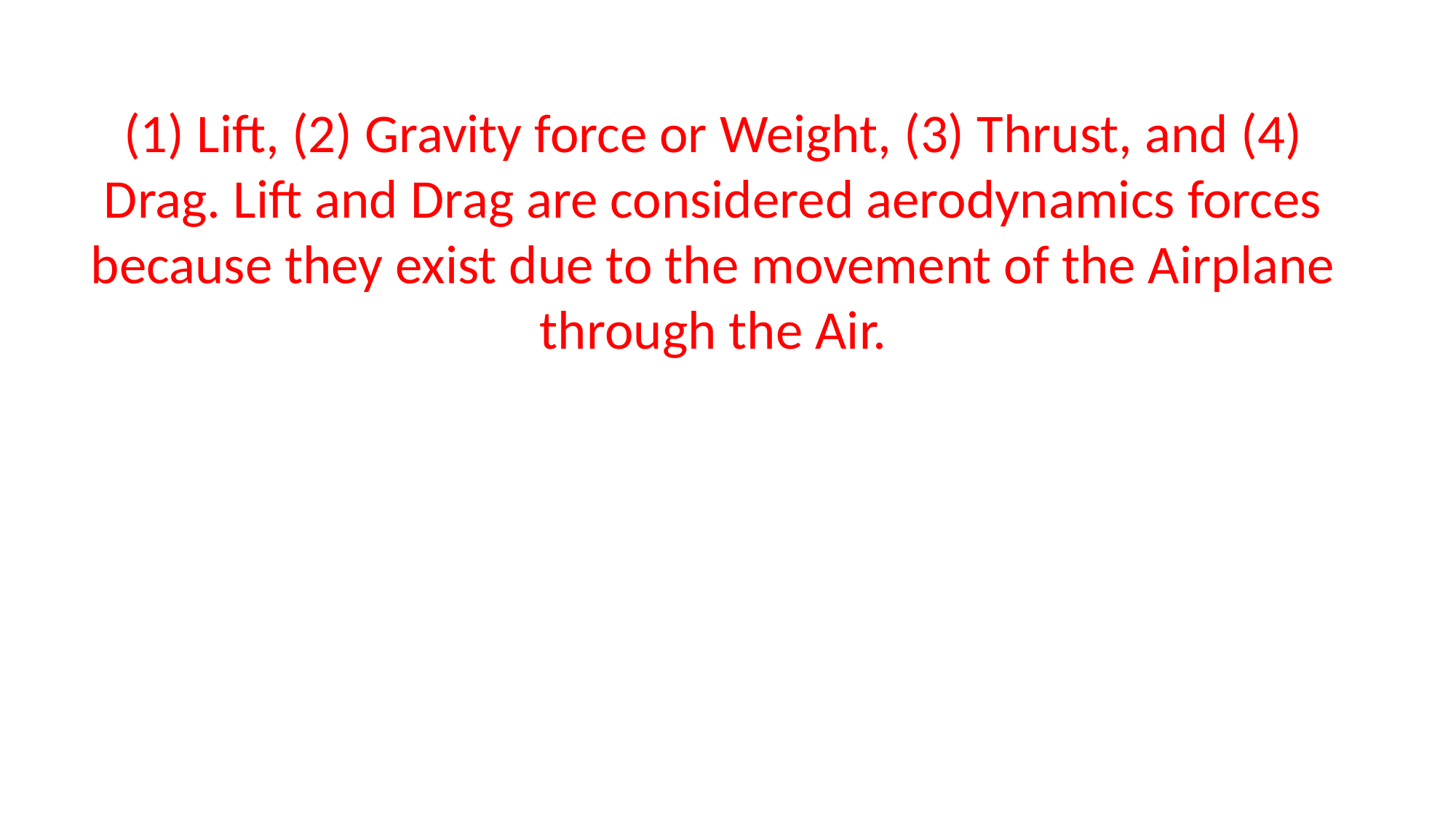

(1) Lift, (2) Gravity force or Weight, (3) Thrust, and (4) Drag. Lift and Drag are considered aerodynamics forces because they exist due to the movement of the Airplane through the Air.